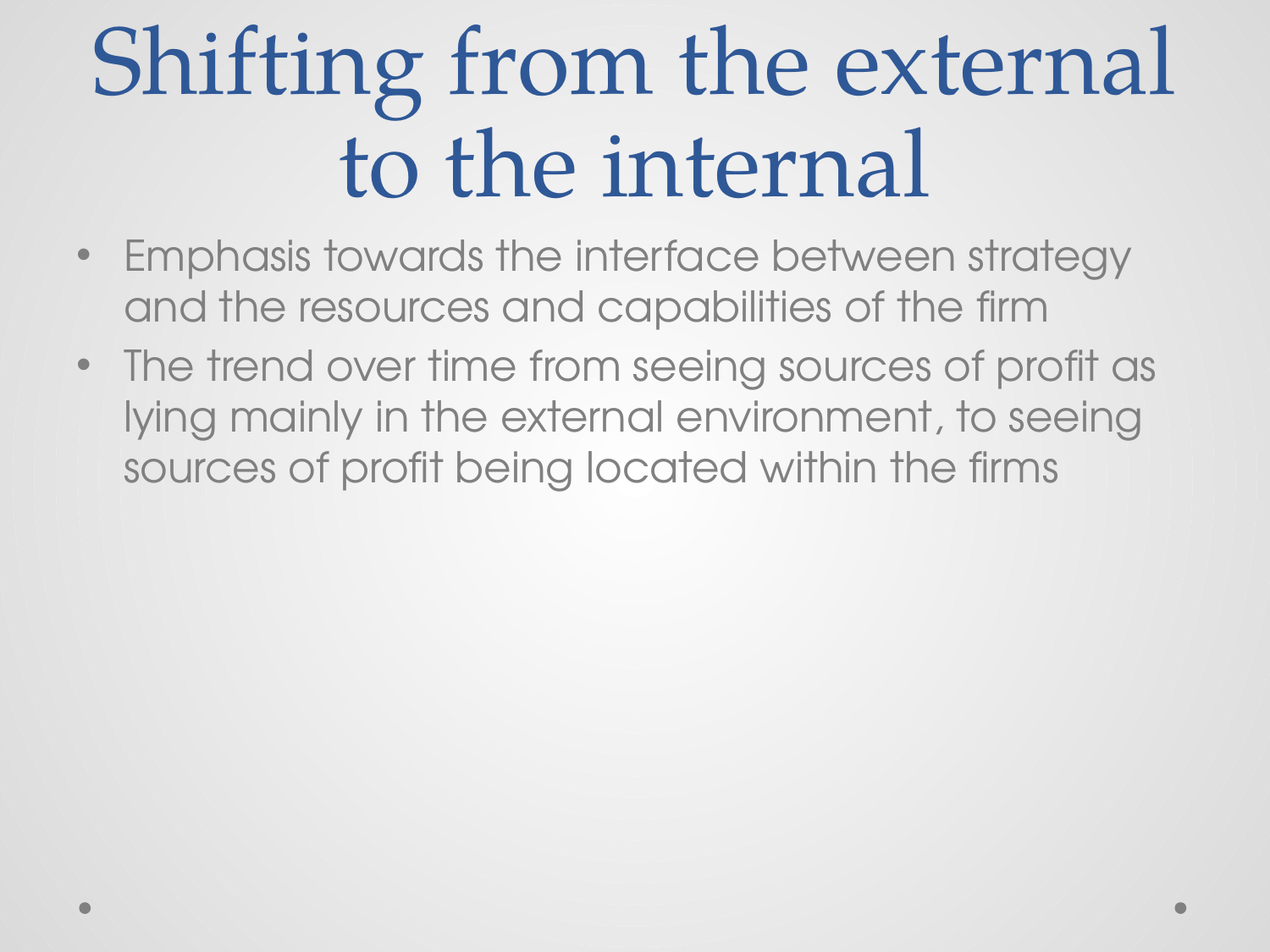

# Shifting from the external to the internal
Emphasis towards the interface between strategy and the resources and capabilities of the firm
The trend over time from seeing sources of profit as lying mainly in the external environment, to seeing sources of profit being located within the firms